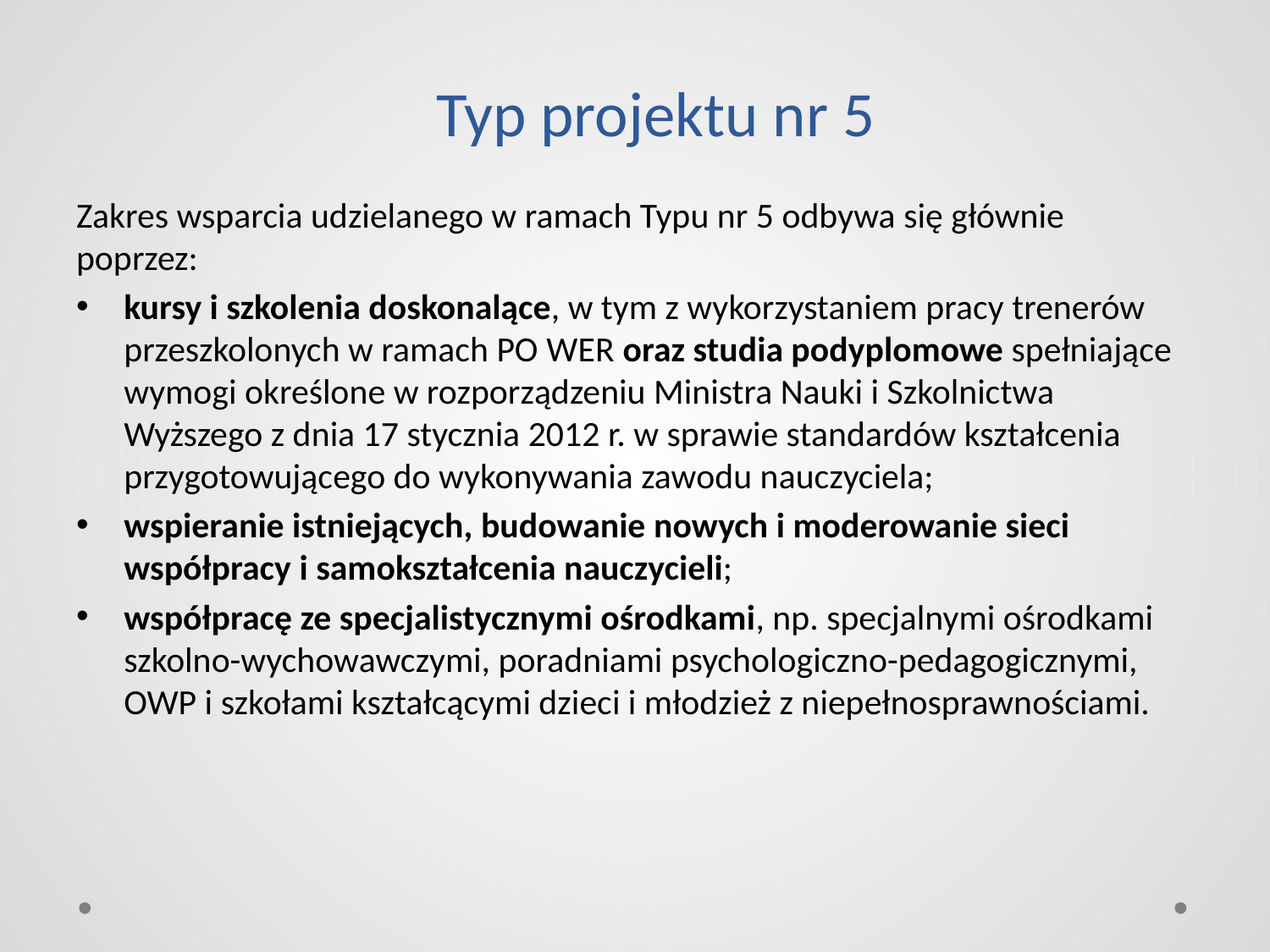

# Typ projektu nr 5
Zakres wsparcia udzielanego w ramach Typu nr 5 odbywa się głównie poprzez:
kursy i szkolenia doskonalące, w tym z wykorzystaniem pracy trenerów przeszkolonych w ramach PO WER oraz studia podyplomowe spełniające wymogi określone w rozporządzeniu Ministra Nauki i Szkolnictwa Wyższego z dnia 17 stycznia 2012 r. w sprawie standardów kształcenia przygotowującego do wykonywania zawodu nauczyciela;
wspieranie istniejących, budowanie nowych i moderowanie sieci współpracy i samokształcenia nauczycieli;
współpracę ze specjalistycznymi ośrodkami, np. specjalnymi ośrodkami szkolno-wychowawczymi, poradniami psychologiczno-pedagogicznymi, OWP i szkołami kształcącymi dzieci i młodzież z niepełnosprawnościami.